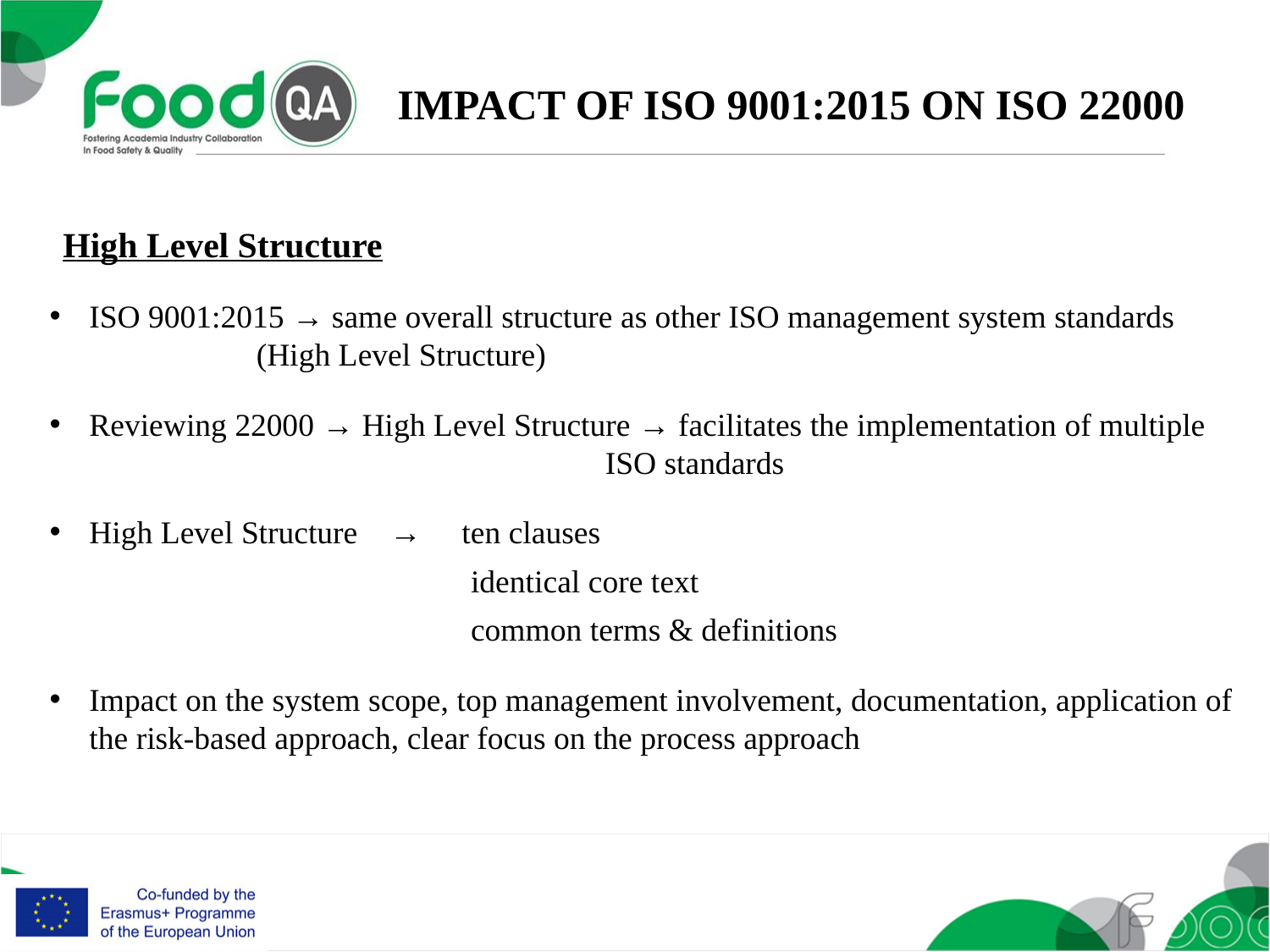

IMPACT OF ISO 9001:2015 ON ISO 22000
High Level Structure
ISO 9001:2015 → same overall structure as other ISO management system standards 		     (High Level Structure)
Reviewing 22000 → High Level Structure → facilitates the implementation of multiple 					 ISO standards
High Level Structure    →     ten clauses
			     identical core text
			     common terms & definitions
Impact on the system scope, top management involvement, documentation, application of the risk-based approach, clear focus on the process approach